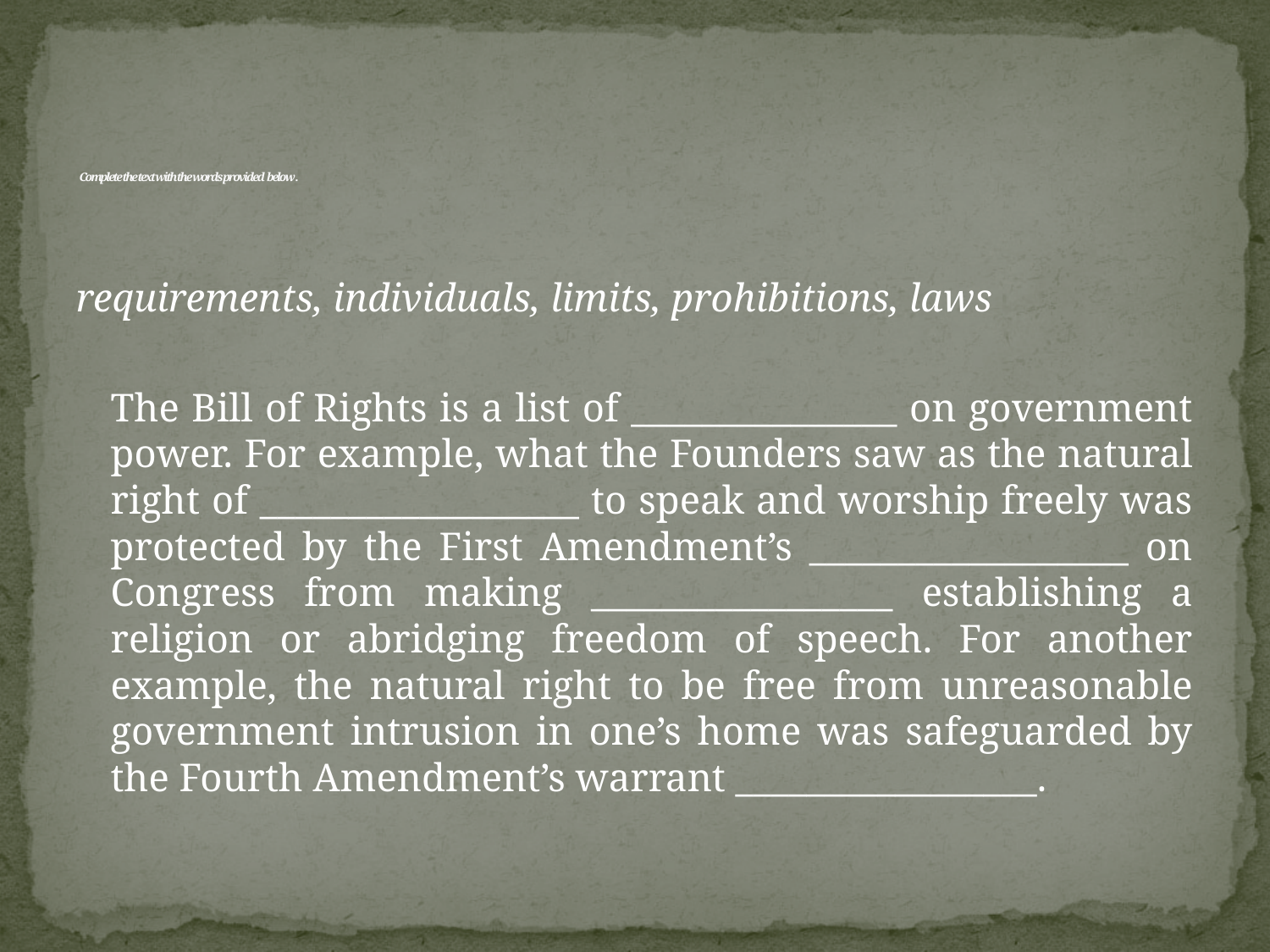

# Complete the text with the words provided below.

requirements, individuals, limits, prohibitions, laws

	The Bill of Rights is a list of _______________ on government power. For example, what the Founders saw as the natural right of __________________ to speak and worship freely was protected by the First Amendment’s __________________ on Congress from making _________________ establishing a religion or abridging freedom of speech. For another example, the natural right to be free from unreasonable government intrusion in one’s home was safeguarded by the Fourth Amendment’s warrant _________________.